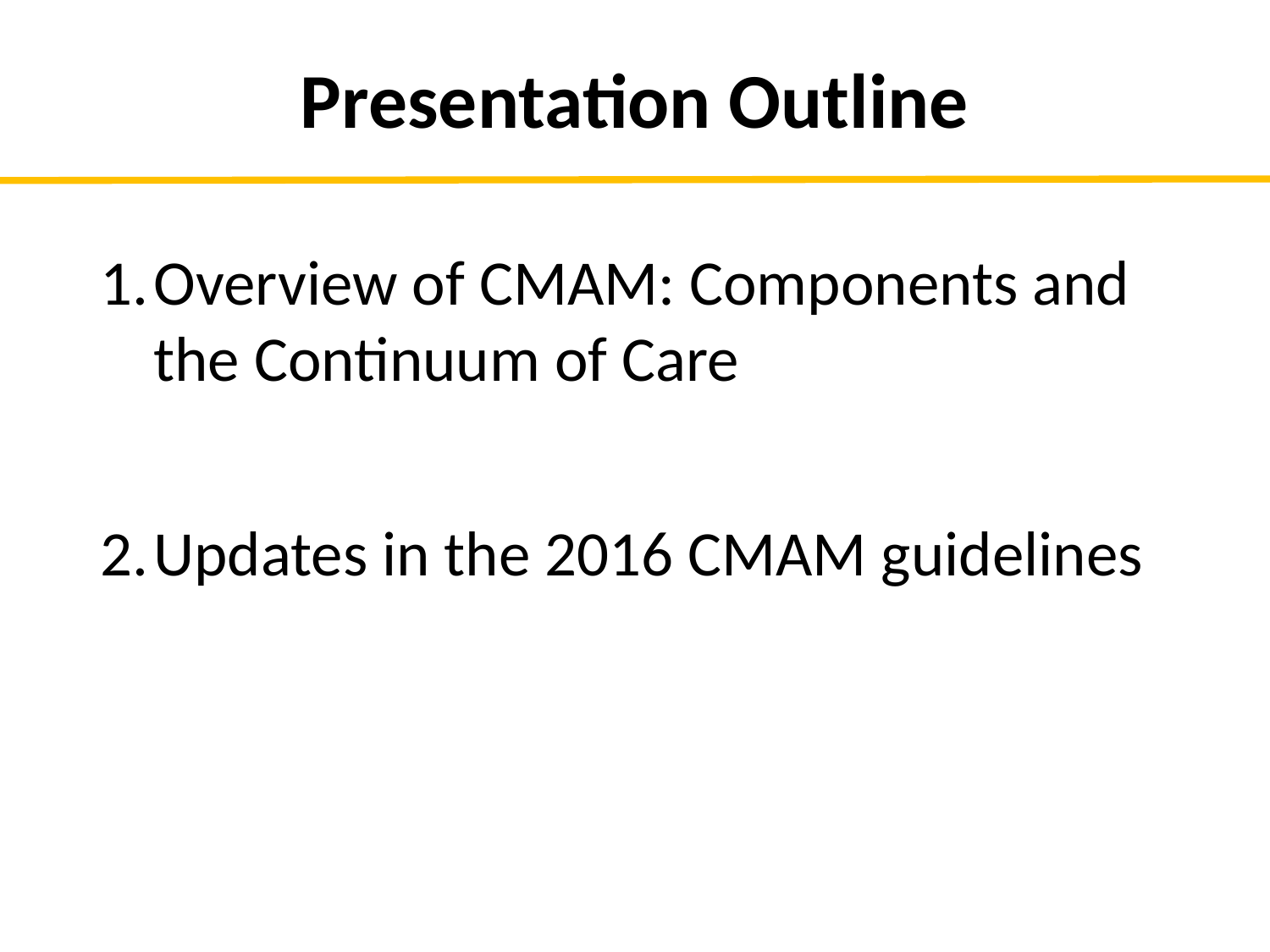

# Presentation Outline
Overview of CMAM: Components and the Continuum of Care

Updates in the 2016 CMAM guidelines